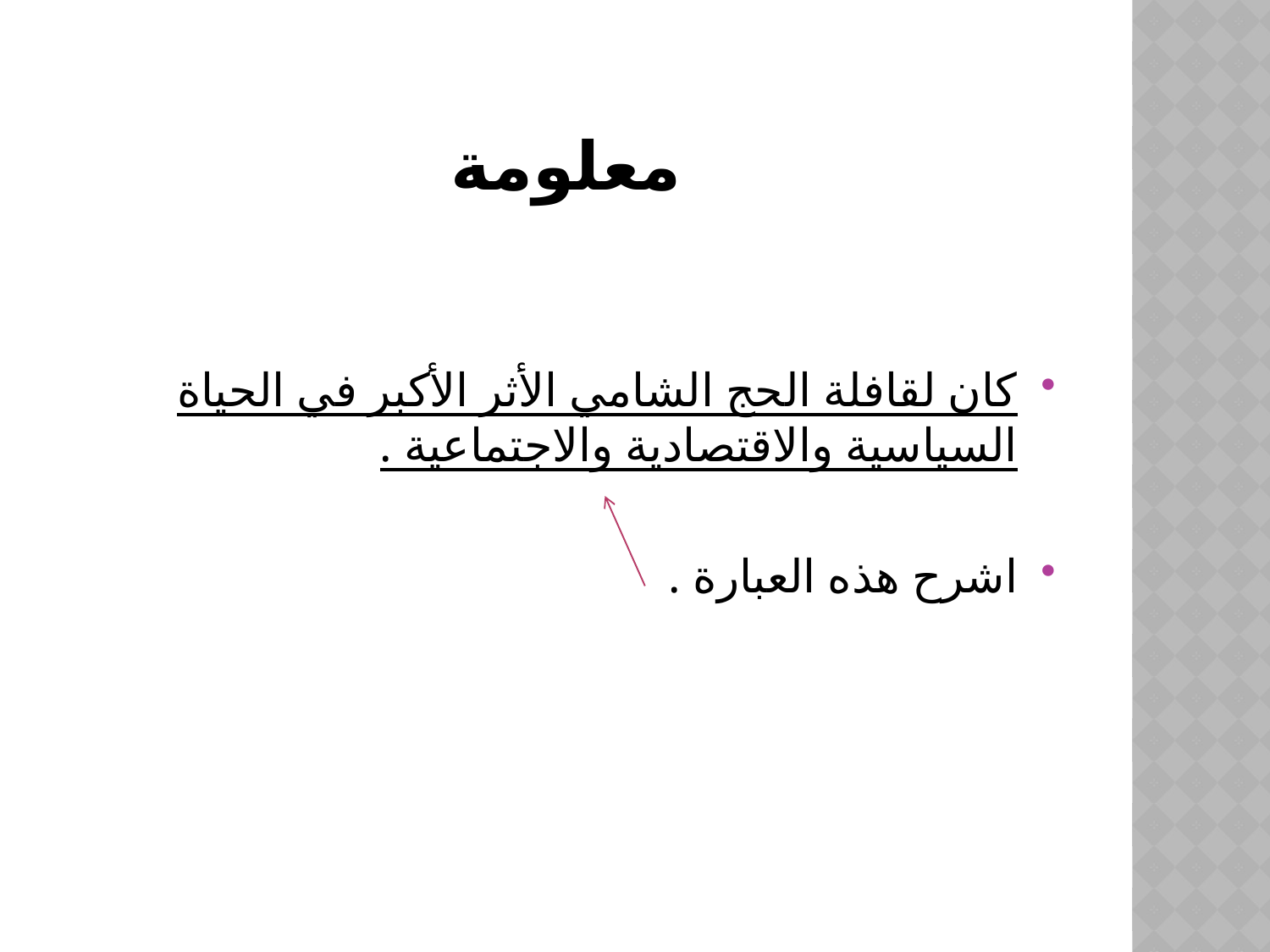

# معلومة

كان لقافلة الحج الشامي الأثر الأكبر في الحياة السياسية والاقتصادية والاجتماعية .

اشرح هذه العبارة .